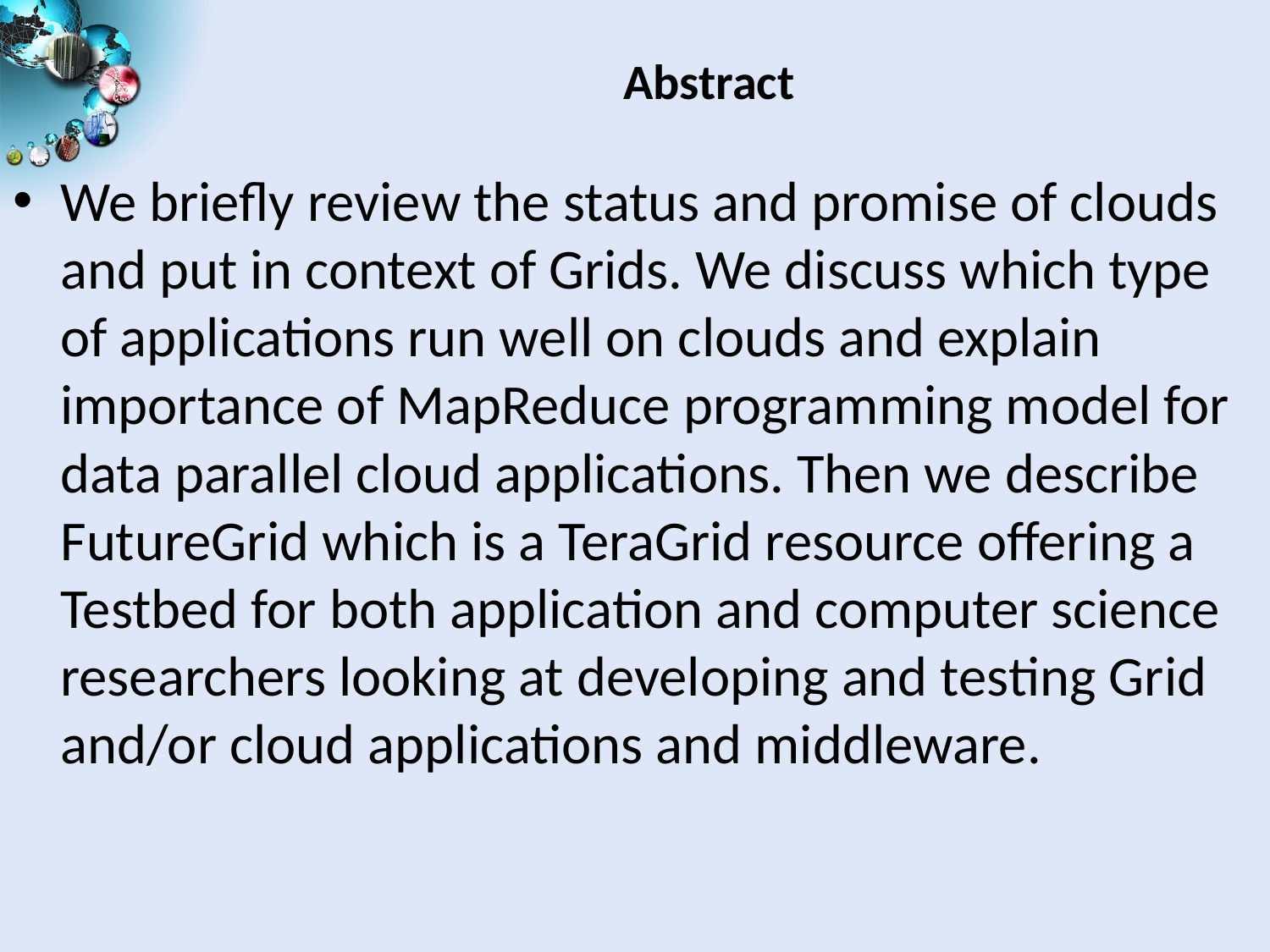

# Abstract
We briefly review the status and promise of clouds and put in context of Grids. We discuss which type of applications run well on clouds and explain importance of MapReduce programming model for data parallel cloud applications. Then we describe FutureGrid which is a TeraGrid resource offering a Testbed for both application and computer science researchers looking at developing and testing Grid and/or cloud applications and middleware.